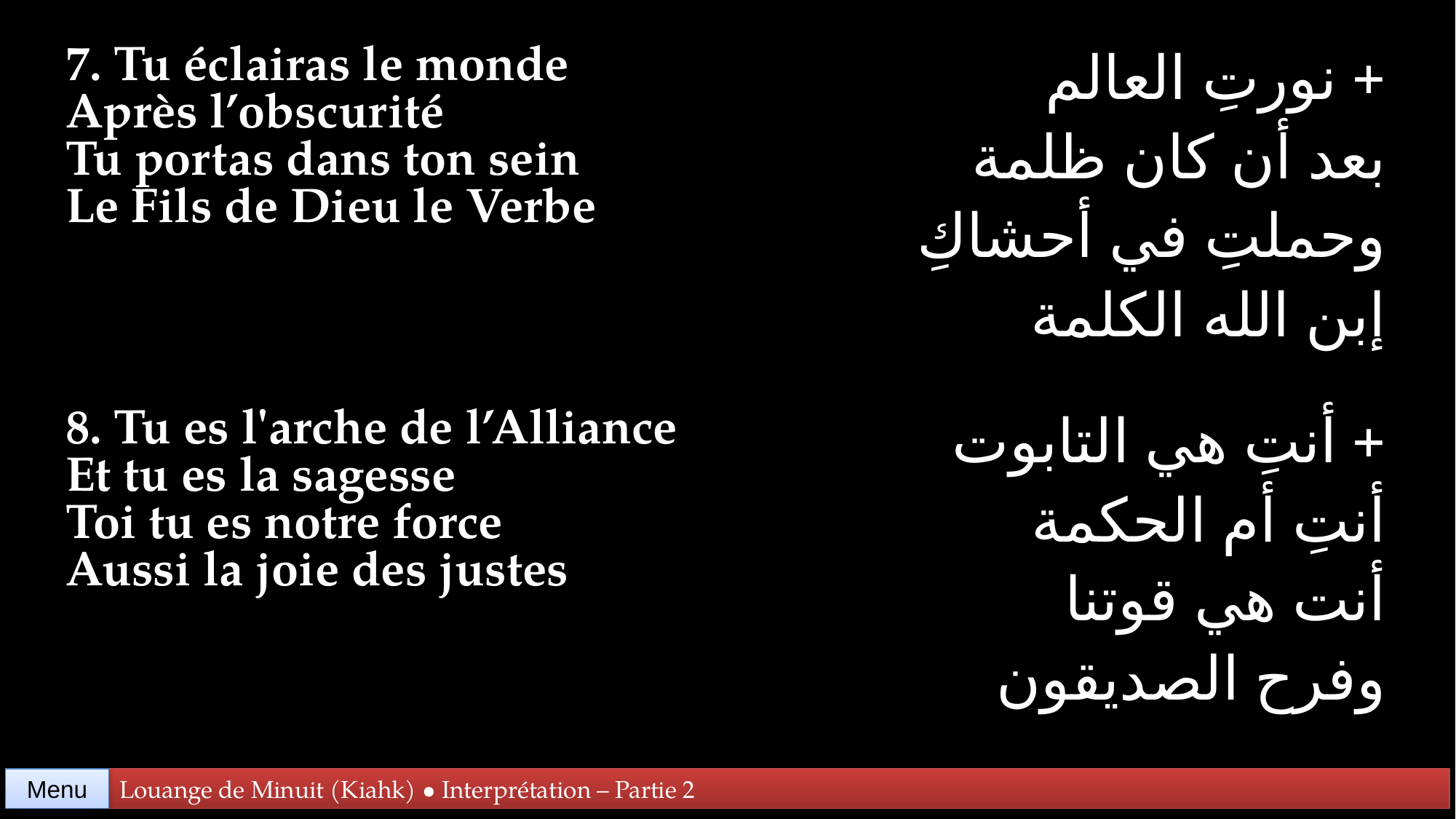

| 7. Tu éclairas le monde Après l’obscurité Tu portas dans ton sein Le Fils de Dieu le Verbe | + نورتِ العالم بعد أن كان ظلمة وحملتِ في أحشاكِ إبن الله الكلمة |
| --- | --- |
| 8. Tu es l'arche de l’Alliance Et tu es la sagesse Toi tu es notre force Aussi la joie des justes | + أنتِ هي التابوت أنتِ أم الحكمة أنت هي قوتنا وفرح الصديقون |
Menu
Louange de Minuit (Kiahk) • Interprétation – Partie 2